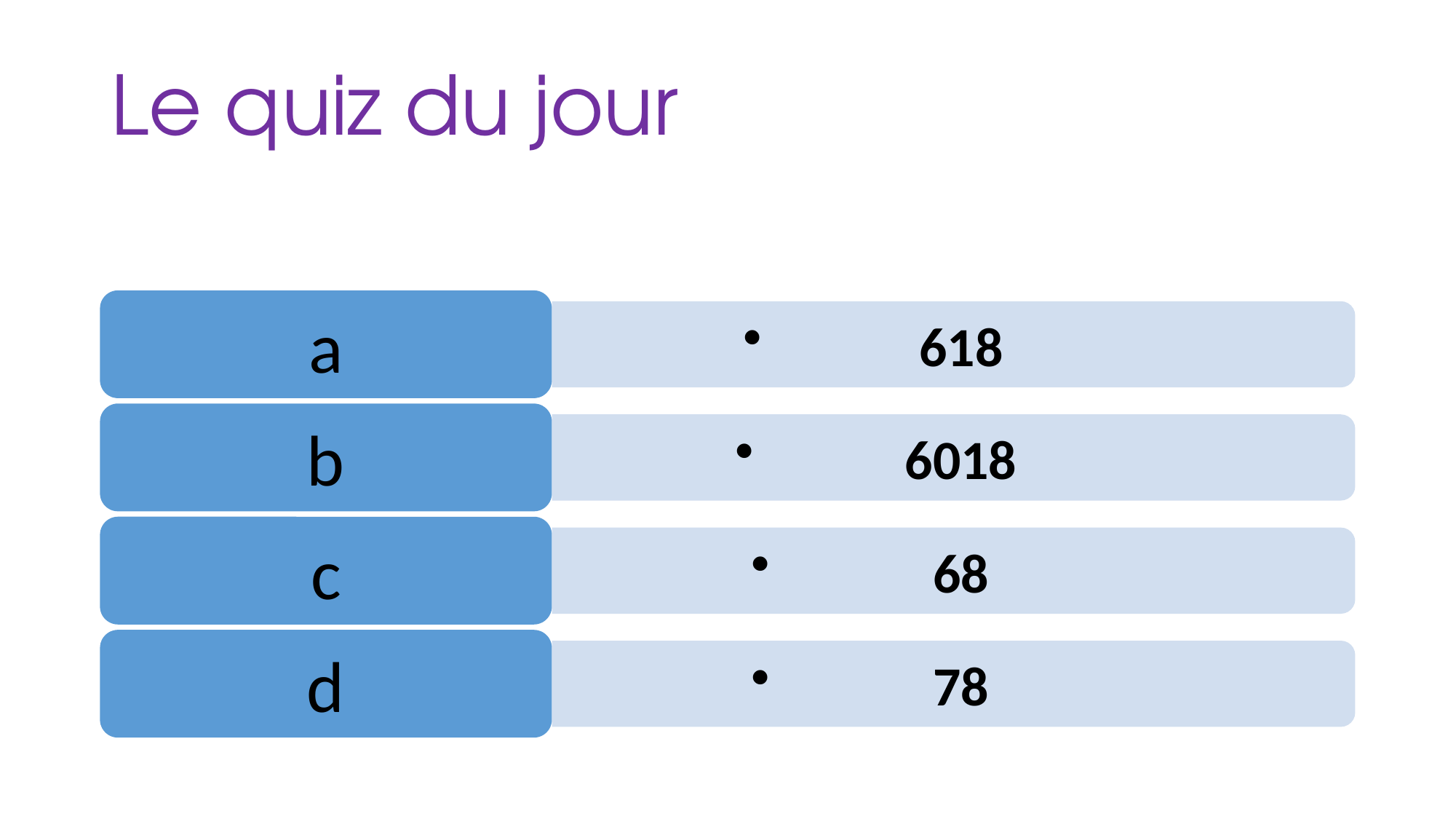

# Le quiz du jour
a
618
c
68
d
78
b
6018